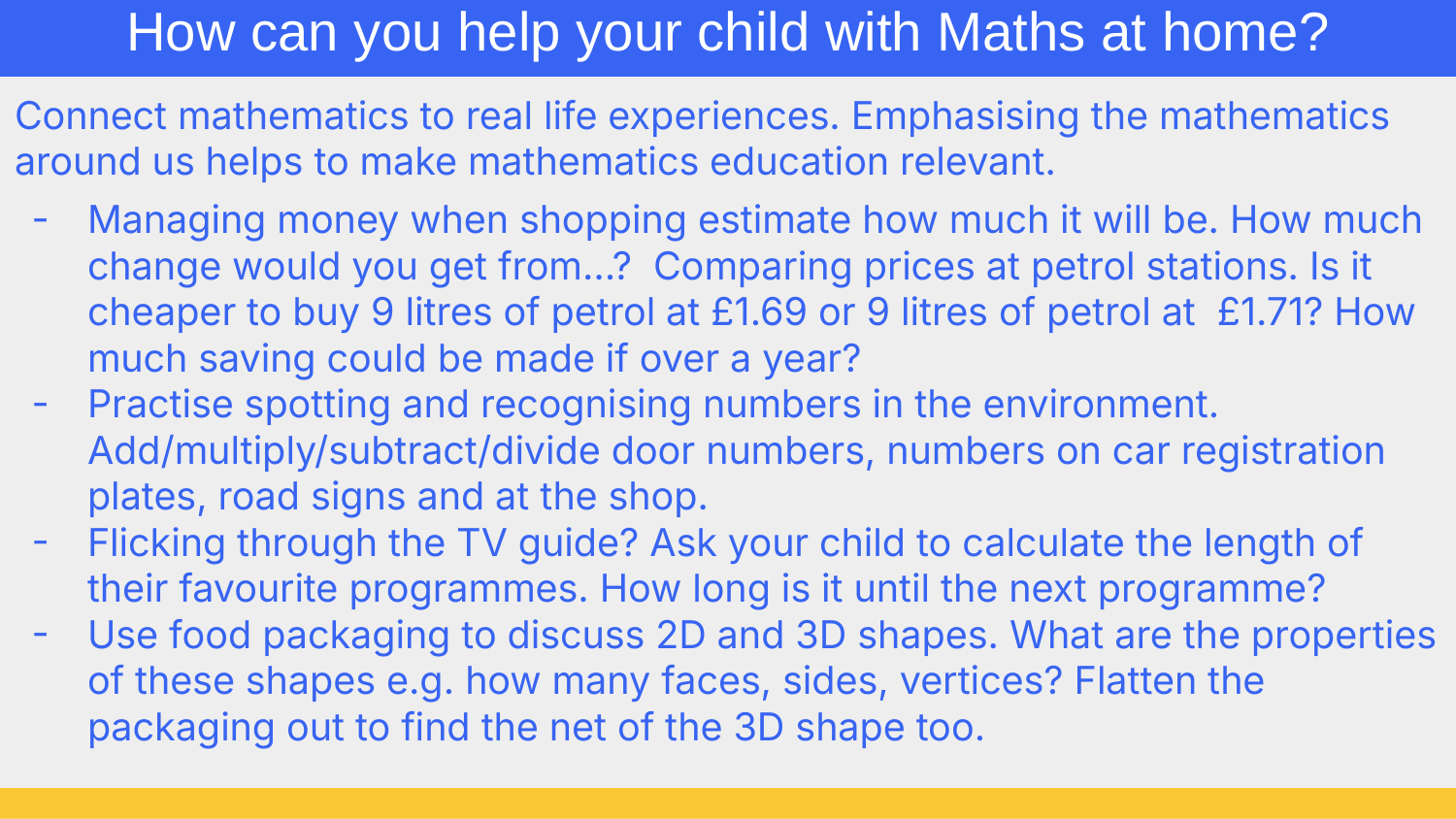

# How can you help your child with Maths at home?
Connect mathematics to real life experiences. Emphasising the mathematics around us helps to make mathematics education relevant.
Managing money when shopping estimate how much it will be. How much change would you get from…?  Comparing prices at petrol stations. Is it cheaper to buy 9 litres of petrol at £1.69 or 9 litres of petrol at  £1.71? How much saving could be made if over a year?
Practise spotting and recognising numbers in the environment. Add/multiply/subtract/divide door numbers, numbers on car registration plates, road signs and at the shop.
Flicking through the TV guide? Ask your child to calculate the length of their favourite programmes. How long is it until the next programme?
Use food packaging to discuss 2D and 3D shapes. What are the properties of these shapes e.g. how many faces, sides, vertices? Flatten the packaging out to find the net of the 3D shape too.